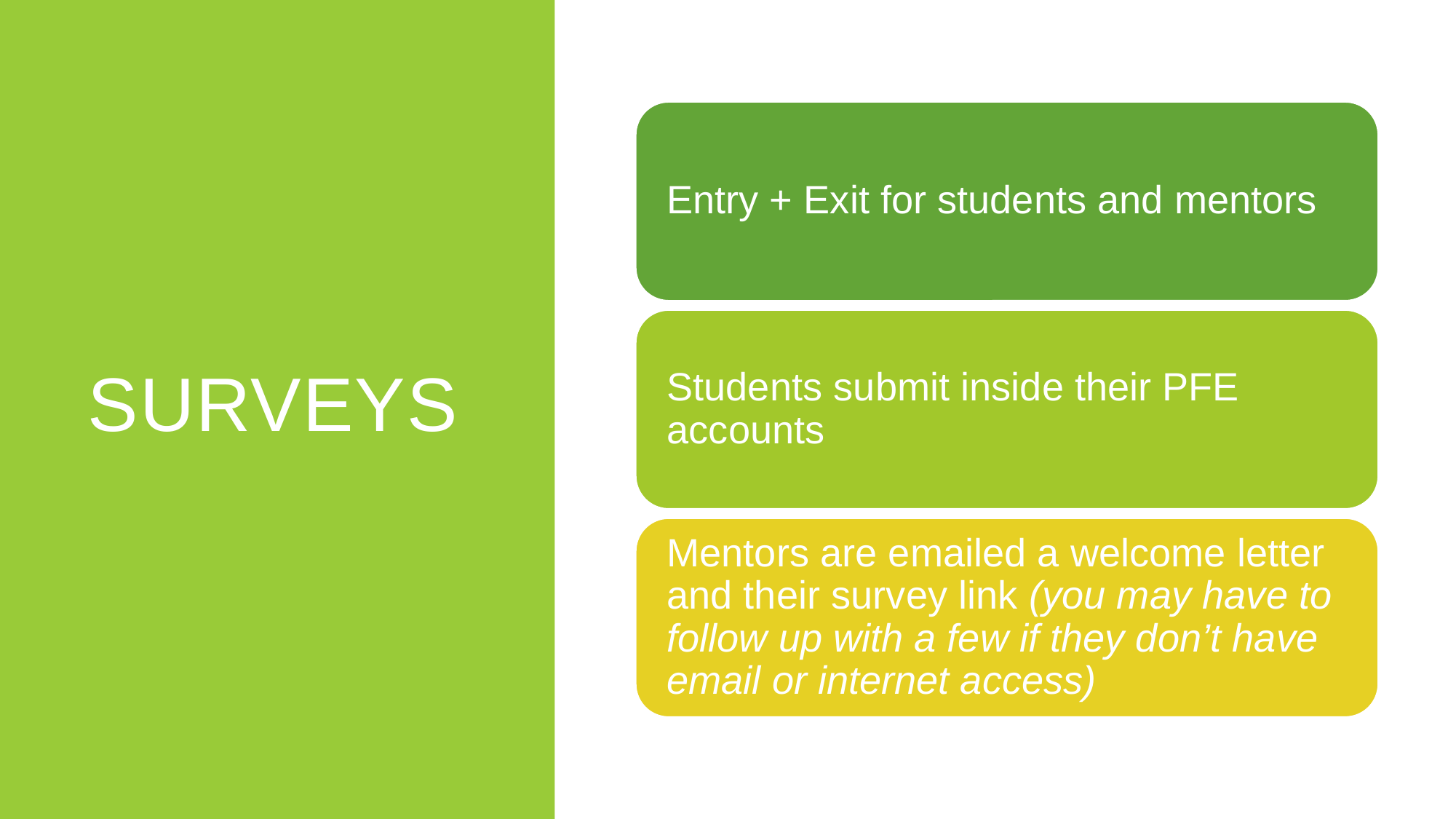

# Surveys
Entry + Exit for students and mentors
Students submit inside their PFE accounts
Mentors are emailed a welcome letter and their survey link (you may have to follow up with a few if they don’t have email or internet access)